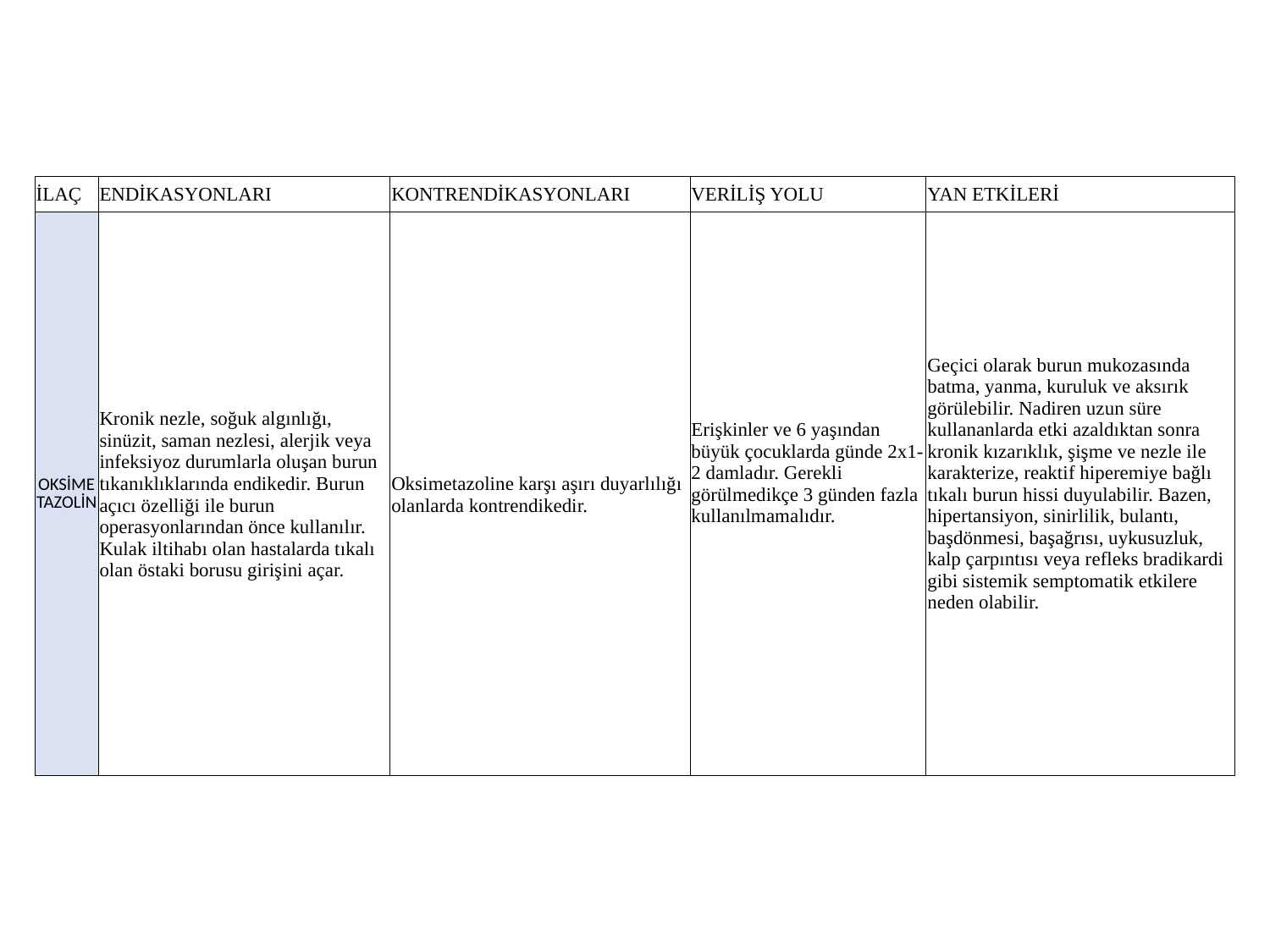

| İLAÇ | ENDİKASYONLARI | KONTRENDİKASYONLARI | VERİLİŞ YOLU | YAN ETKİLERİ |
| --- | --- | --- | --- | --- |
| OKSİMETAZOLİN | Kronik nezle, soğuk algınlığı, sinüzit, saman nezlesi, alerjik veya infeksiyoz durumlarla oluşan burun tıkanıklıklarında endikedir. Burun açıcı özelliği ile burun operasyonlarından önce kullanılır. Kulak iltihabı olan hastalarda tıkalı olan östaki borusu girişini açar. | Oksimetazoline karşı aşırı duyarlılığı olanlarda kontrendikedir. | Erişkinler ve 6 yaşından büyük çocuklarda günde 2x1-2 damladır. Gerekli görülmedikçe 3 günden fazla kullanılmamalıdır. | Geçici olarak burun mukozasında batma, yanma, kuruluk ve aksırık görülebilir. Nadiren uzun süre kullananlarda etki azaldıktan sonra kronik kızarıklık, şişme ve nezle ile karakterize, reaktif hiperemiye bağlı tıkalı burun hissi duyulabilir. Bazen, hipertansiyon, sinirlilik, bulantı, başdönmesi, başağrısı, uykusuzluk, kalp çarpıntısı veya refleks bradikardi gibi sistemik semptomatik etkilere neden olabilir. |